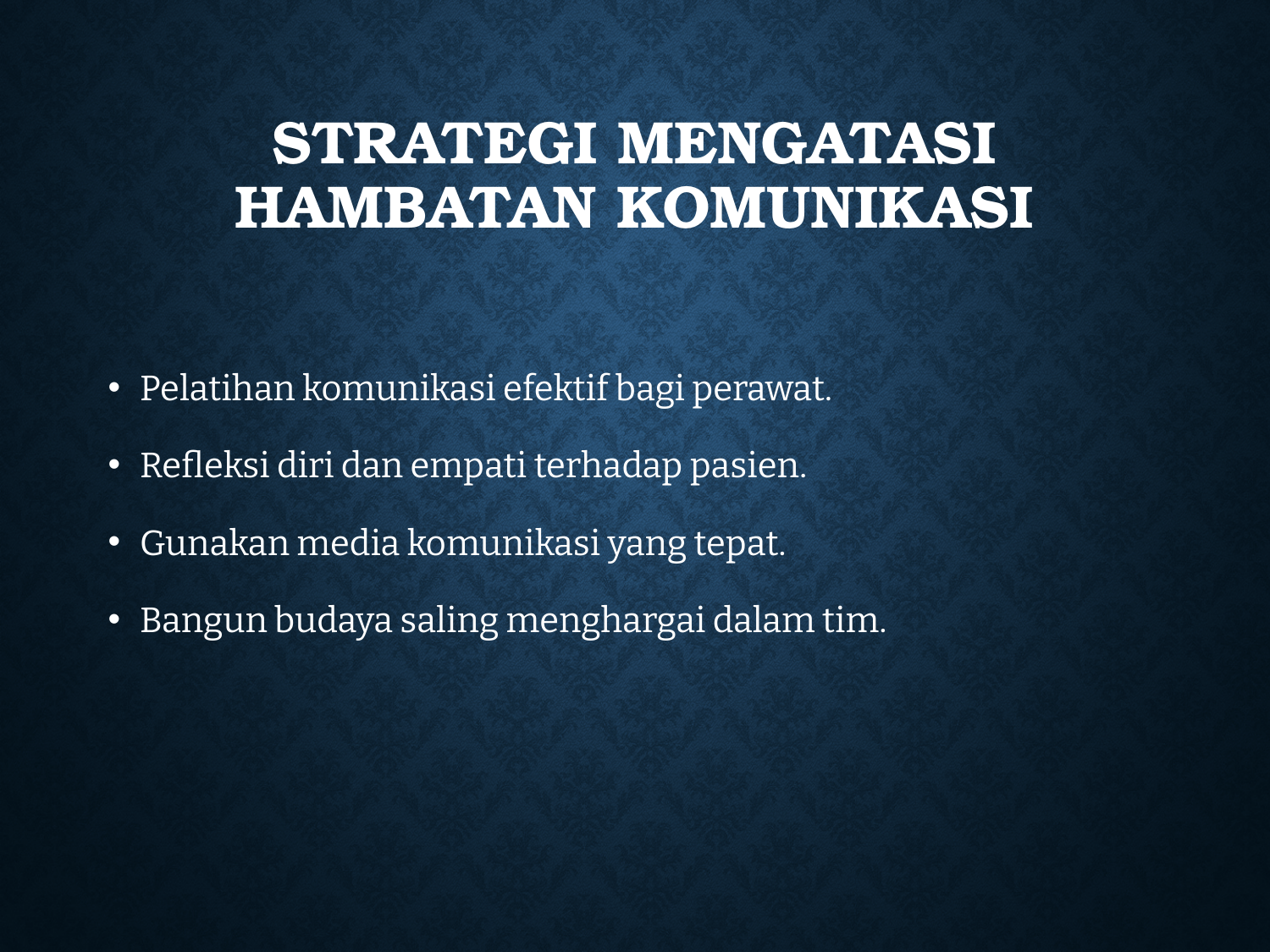

# Strategi Mengatasi Hambatan Komunikasi

Pelatihan komunikasi efektif bagi perawat.
Refleksi diri dan empati terhadap pasien.
Gunakan media komunikasi yang tepat.
Bangun budaya saling menghargai dalam tim.